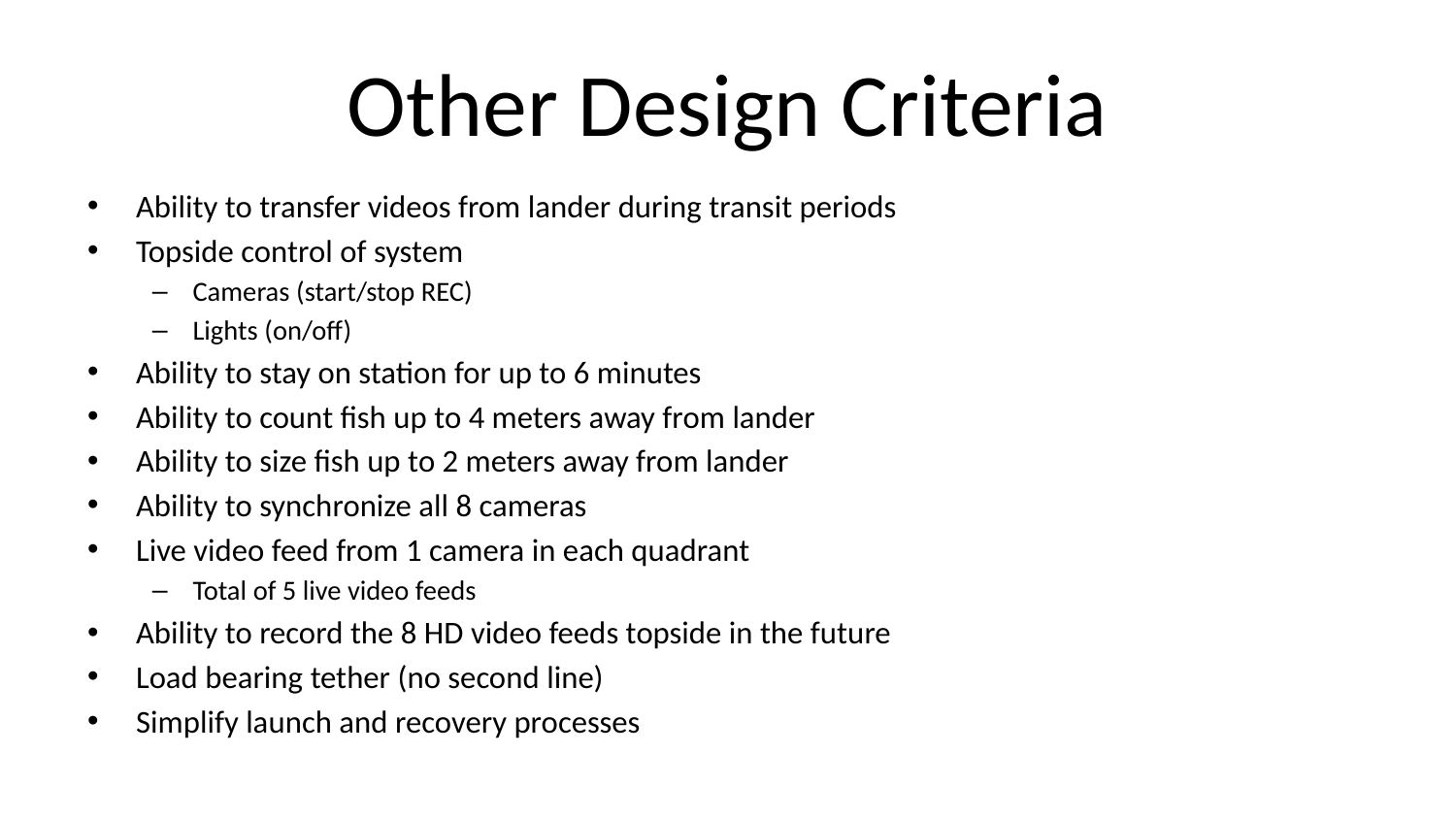

# Other Design Criteria
Ability to transfer videos from lander during transit periods
Topside control of system
Cameras (start/stop REC)
Lights (on/off)
Ability to stay on station for up to 6 minutes
Ability to count fish up to 4 meters away from lander
Ability to size fish up to 2 meters away from lander
Ability to synchronize all 8 cameras
Live video feed from 1 camera in each quadrant
Total of 5 live video feeds
Ability to record the 8 HD video feeds topside in the future
Load bearing tether (no second line)
Simplify launch and recovery processes